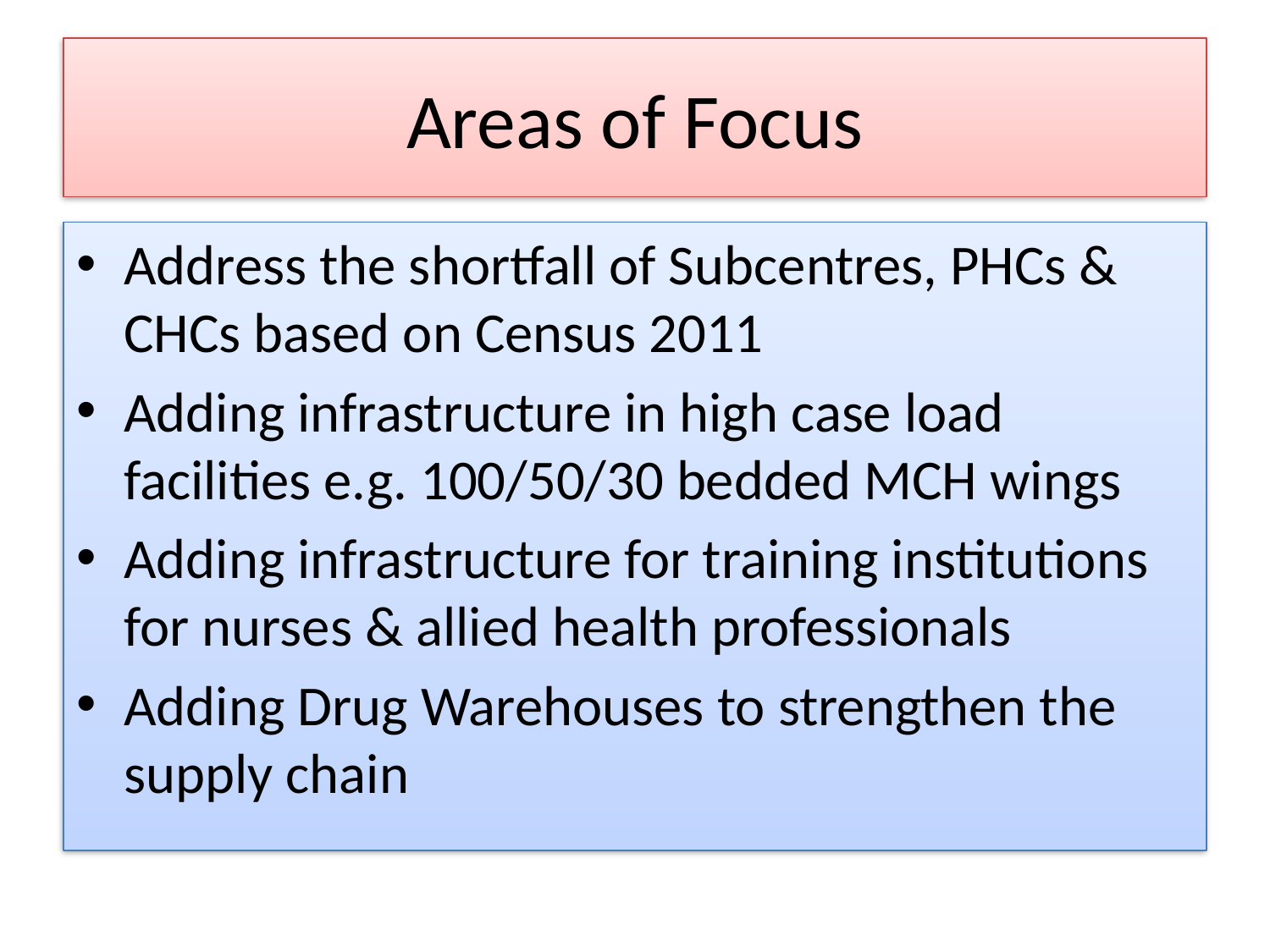

# Areas of Focus
Address the shortfall of Subcentres, PHCs & CHCs based on Census 2011
Adding infrastructure in high case load  facilities e.g. 100/50/30 bedded MCH wings
Adding infrastructure for training institutions for nurses & allied health professionals
Adding Drug Warehouses to strengthen the supply chain